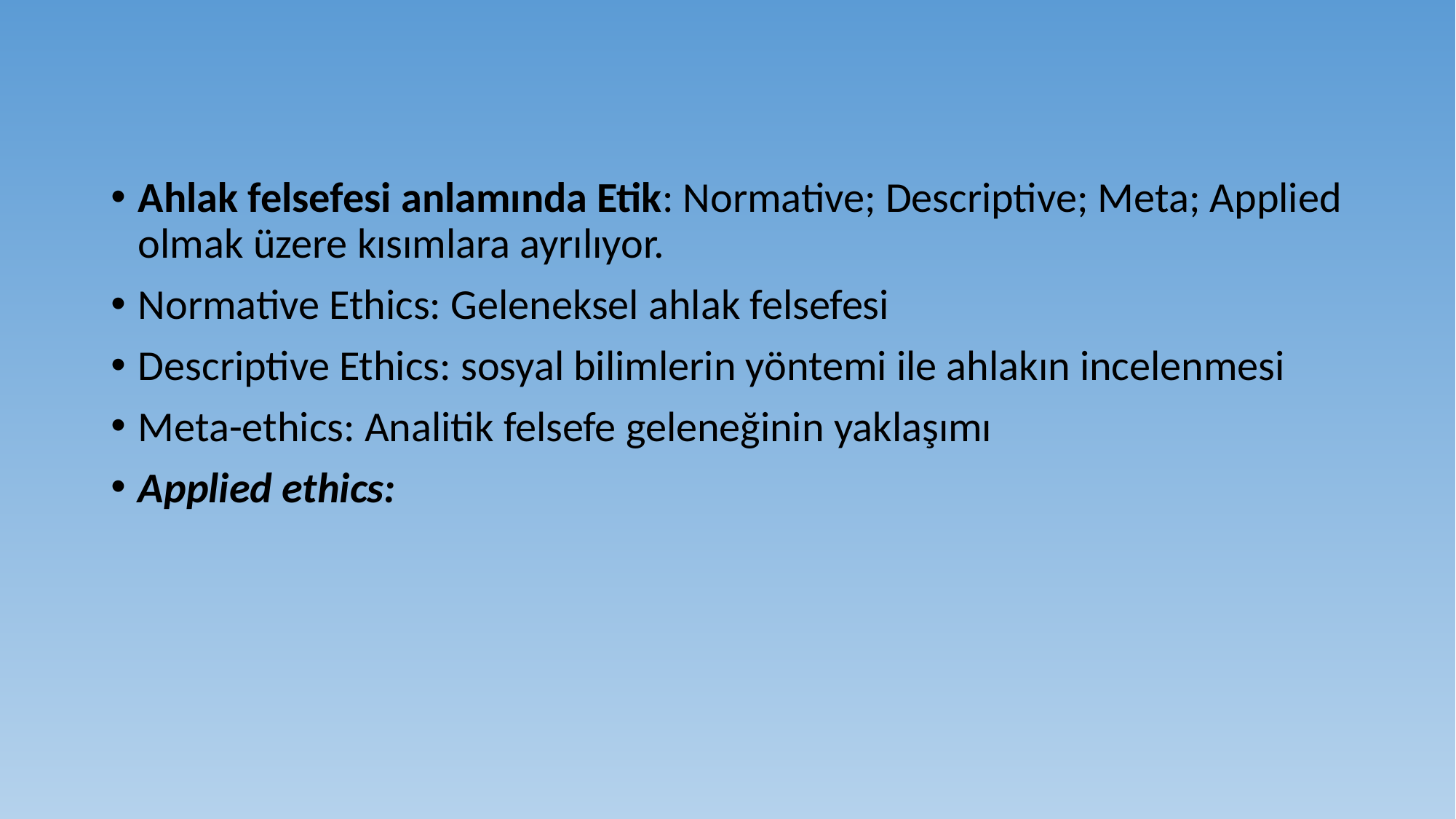

#

Ahlak felsefesi anlamında Etik: Normative; Descriptive; Meta; Applied olmak üzere kısımlara ayrılıyor.
Normative Ethics: Geleneksel ahlak felsefesi
Descriptive Ethics: sosyal bilimlerin yöntemi ile ahlakın incelenmesi
Meta-ethics: Analitik felsefe geleneğinin yaklaşımı
Applied ethics: